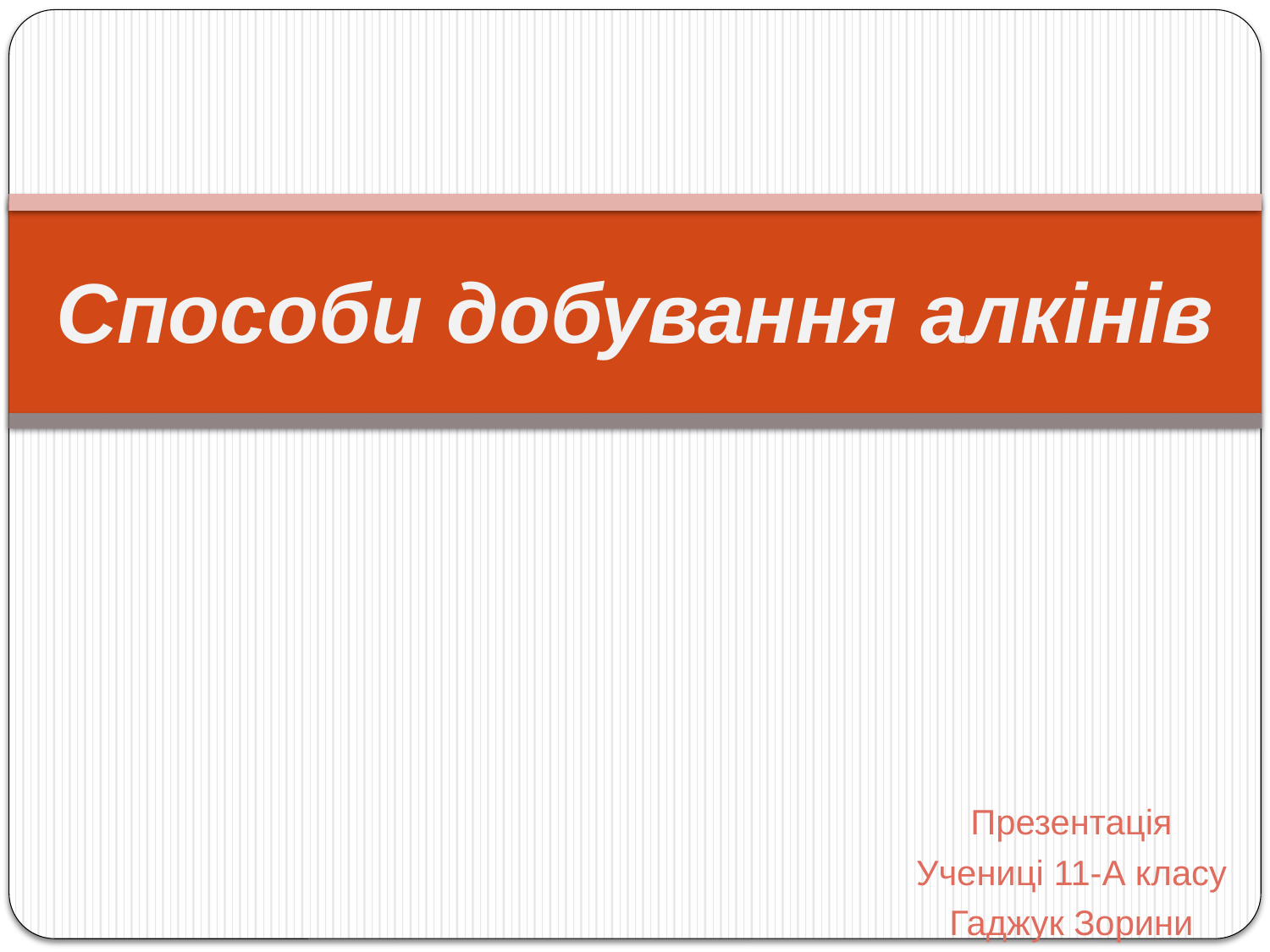

# Способи добування алкінів
Презентація
Учениці 11-А класу
Гаджук Зорини